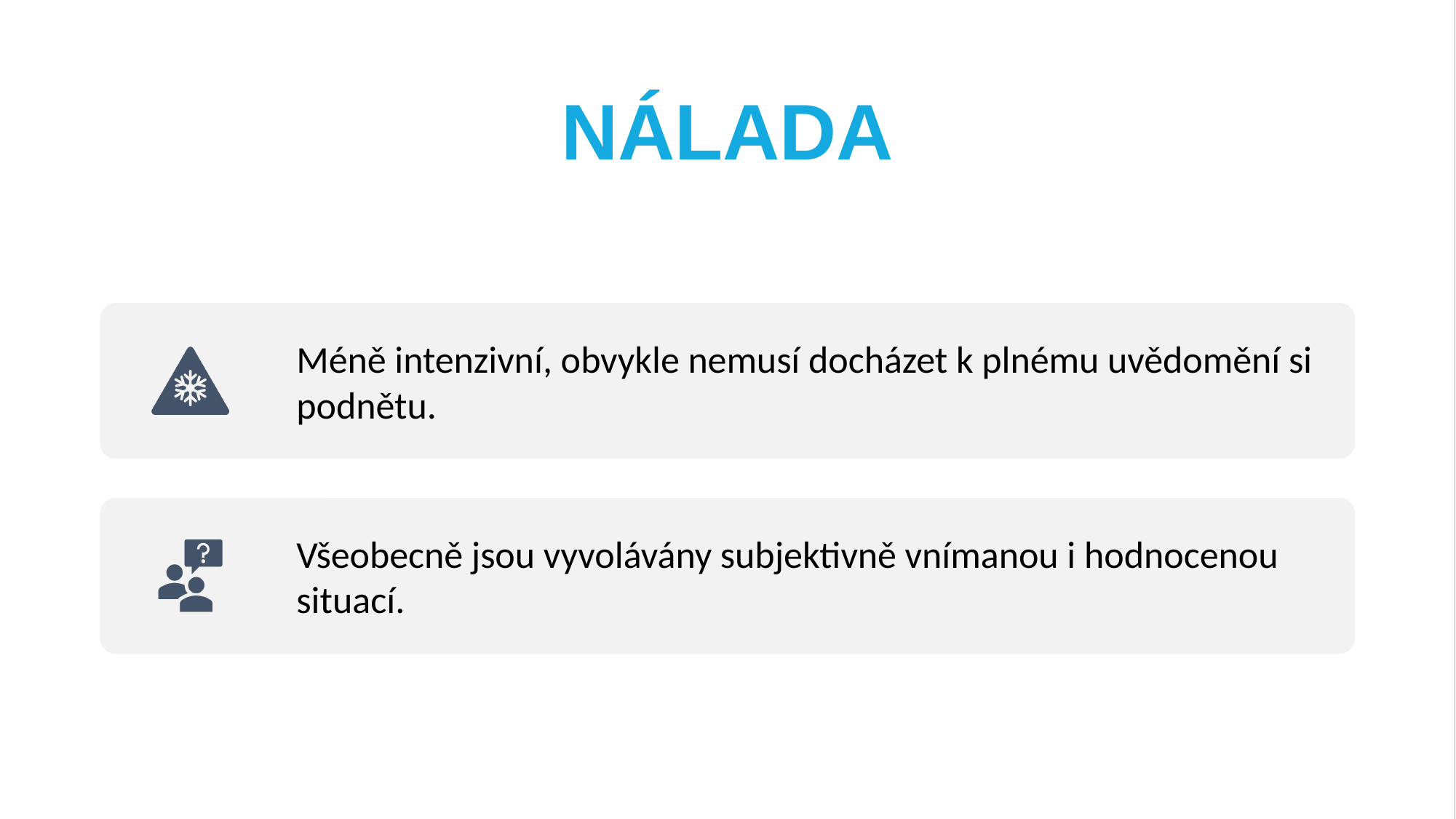

# NÁLADA
Méně intenzivní, obvykle nemusí docházet k plnému uvědomění si podnětu.
Všeobecně jsou vyvolávány subjektivně vnímanou i hodnocenou situací.